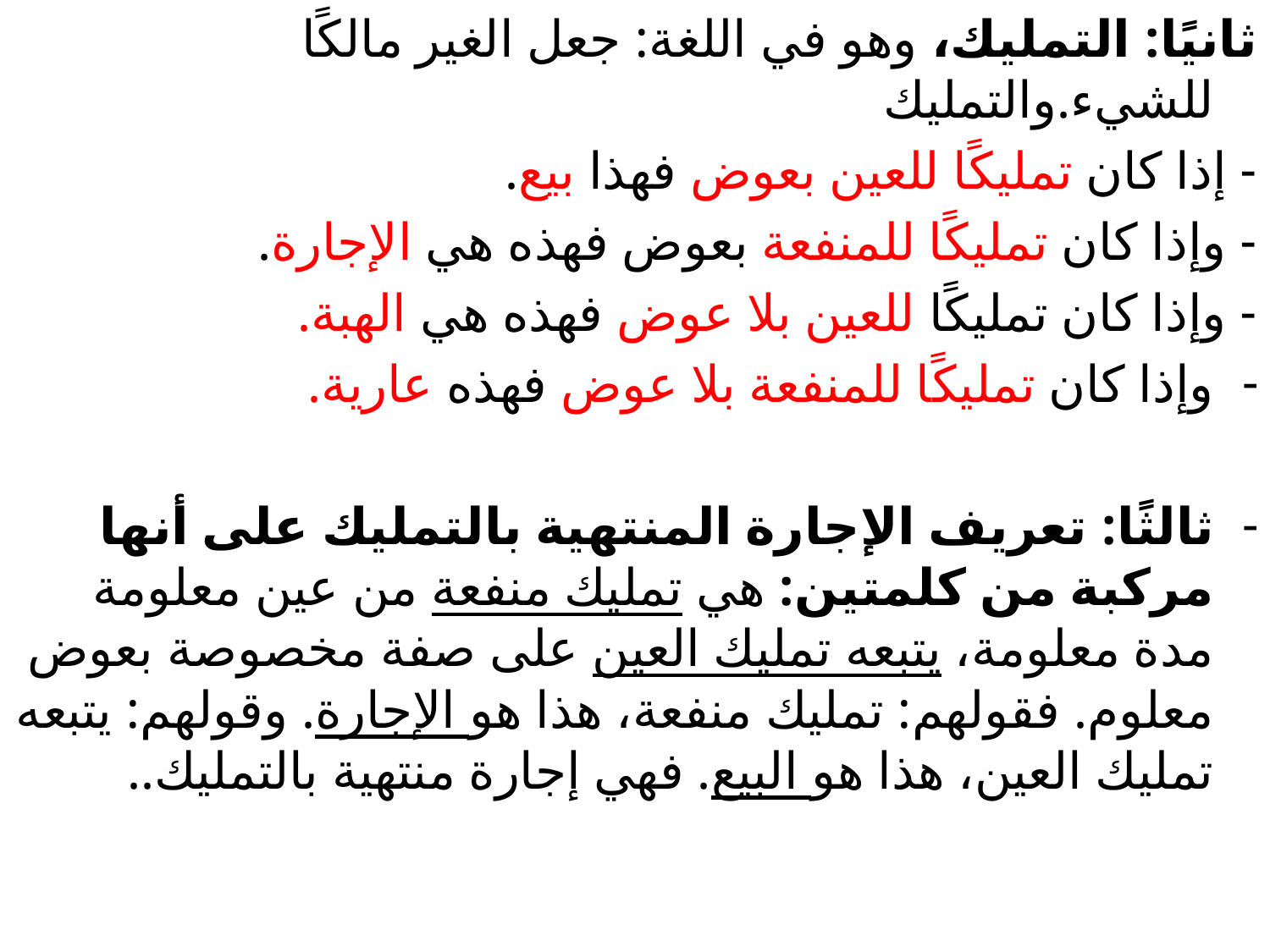

ثانيًا: التمليك، وهو في اللغة: جعل الغير مالكًا للشيء.والتمليك
- إذا كان تمليكًا للعين بعوض فهذا بيع.
- وإذا كان تمليكًا للمنفعة بعوض فهذه هي الإجارة.
- وإذا كان تمليكًا للعين بلا عوض فهذه هي الهبة.
وإذا كان تمليكًا للمنفعة بلا عوض فهذه عارية.

ثالثًا: تعريف الإجارة المنتهية بالتمليك على أنها مركبة من كلمتين: هي تمليك منفعة من عين معلومة مدة معلومة، يتبعه تمليك العين على صفة مخصوصة بعوض معلوم. فقولهم: تمليك منفعة، هذا هو الإجارة. وقولهم: يتبعه تمليك العين، هذا هو البيع. فهي إجارة منتهية بالتمليك..